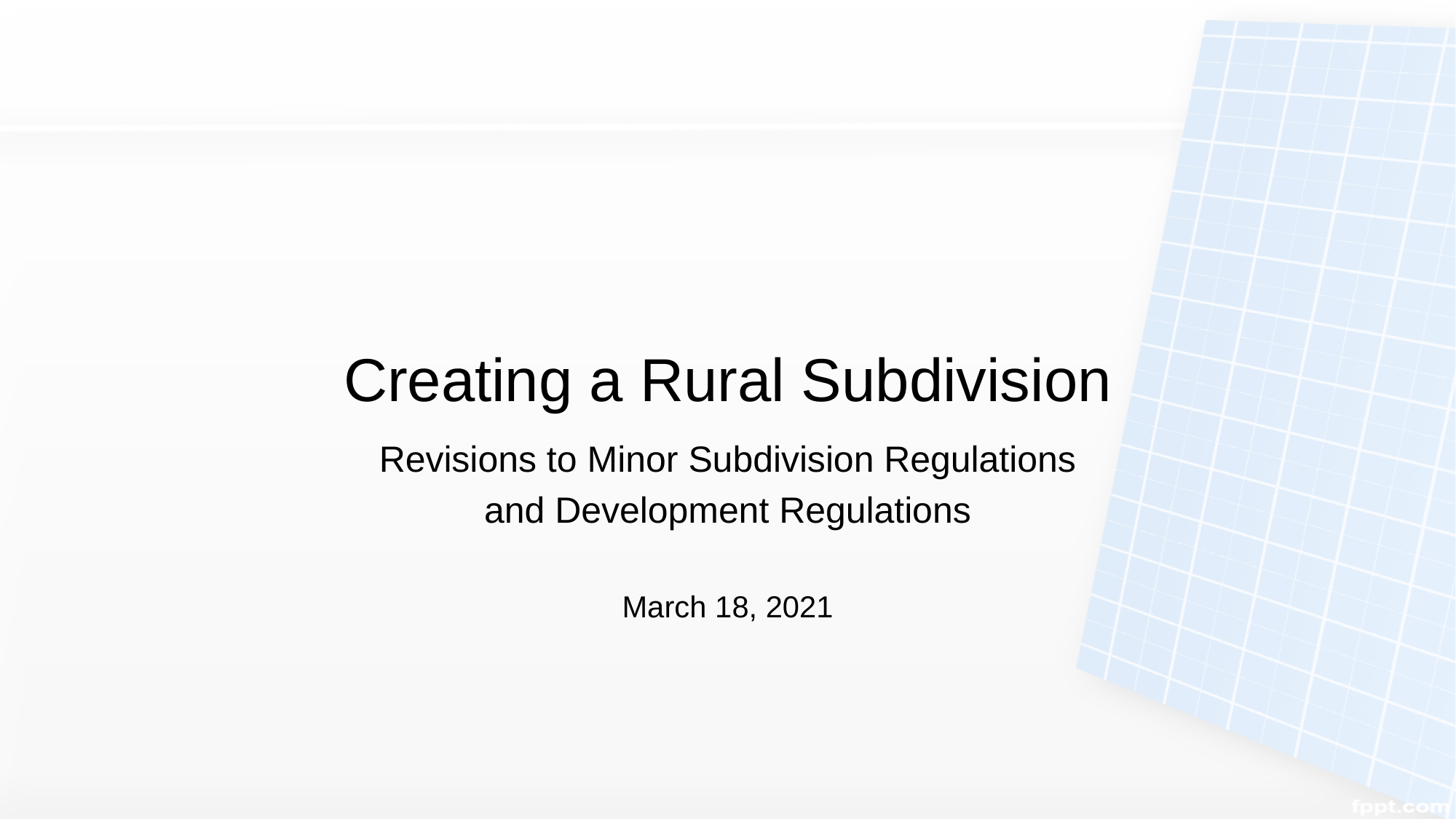

# Creating a Rural Subdivision
Revisions to Minor Subdivision Regulations
and Development Regulations

March 18, 2021